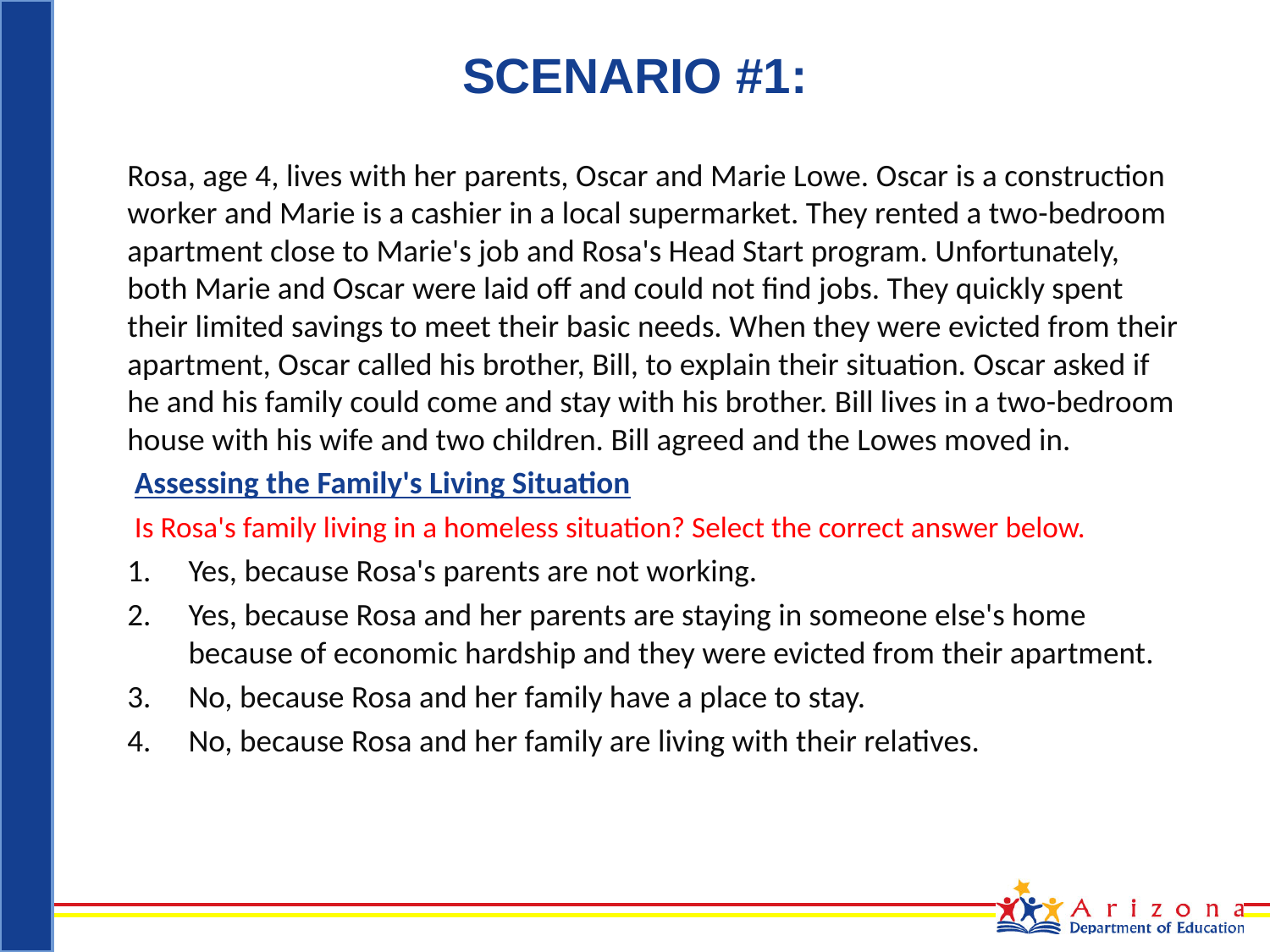

# Scenario #1:
Rosa, age 4, lives with her parents, Oscar and Marie Lowe. Oscar is a construction worker and Marie is a cashier in a local supermarket. They rented a two-bedroom apartment close to Marie's job and Rosa's Head Start program. Unfortunately, both Marie and Oscar were laid off and could not find jobs. They quickly spent their limited savings to meet their basic needs. When they were evicted from their apartment, Oscar called his brother, Bill, to explain their situation. Oscar asked if he and his family could come and stay with his brother. Bill lives in a two-bedroom house with his wife and two children. Bill agreed and the Lowes moved in.
 Assessing the Family's Living Situation
 Is Rosa's family living in a homeless situation? Select the correct answer below.
Yes, because Rosa's parents are not working.
Yes, because Rosa and her parents are staying in someone else's home because of economic hardship and they were evicted from their apartment.
No, because Rosa and her family have a place to stay.
No, because Rosa and her family are living with their relatives.